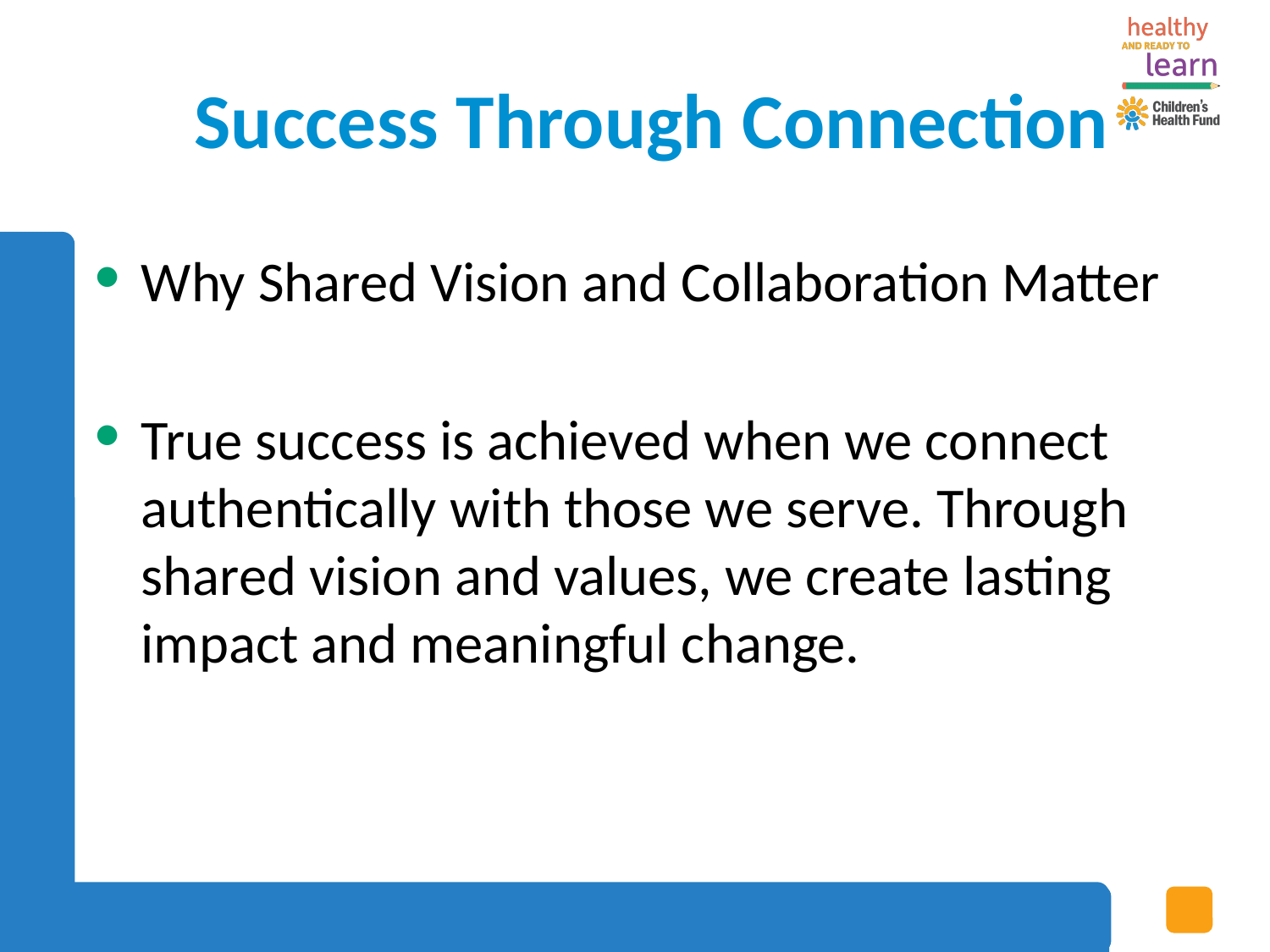

# Success Through Connection
Why Shared Vision and Collaboration Matter

True success is achieved when we connect authentically with those we serve. Through shared vision and values, we create lasting impact and meaningful change.